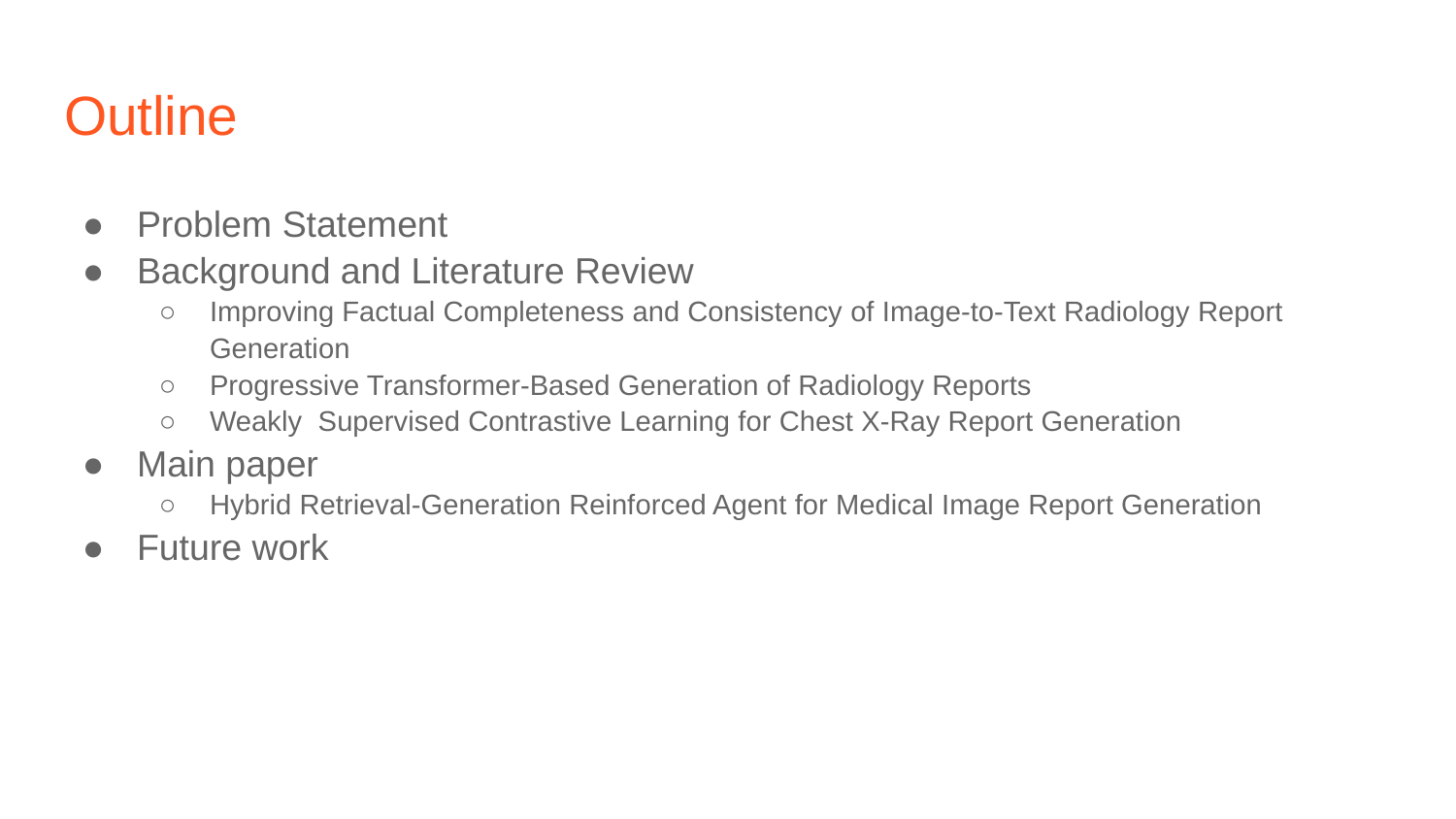

# Outline
Problem Statement
Background and Literature Review
Improving Factual Completeness and Consistency of Image-to-Text Radiology Report Generation
Progressive Transformer-Based Generation of Radiology Reports
Weakly  Supervised Contrastive Learning for Chest X-Ray Report Generation
Main paper
Hybrid Retrieval-Generation Reinforced Agent for Medical Image Report Generation
Future work